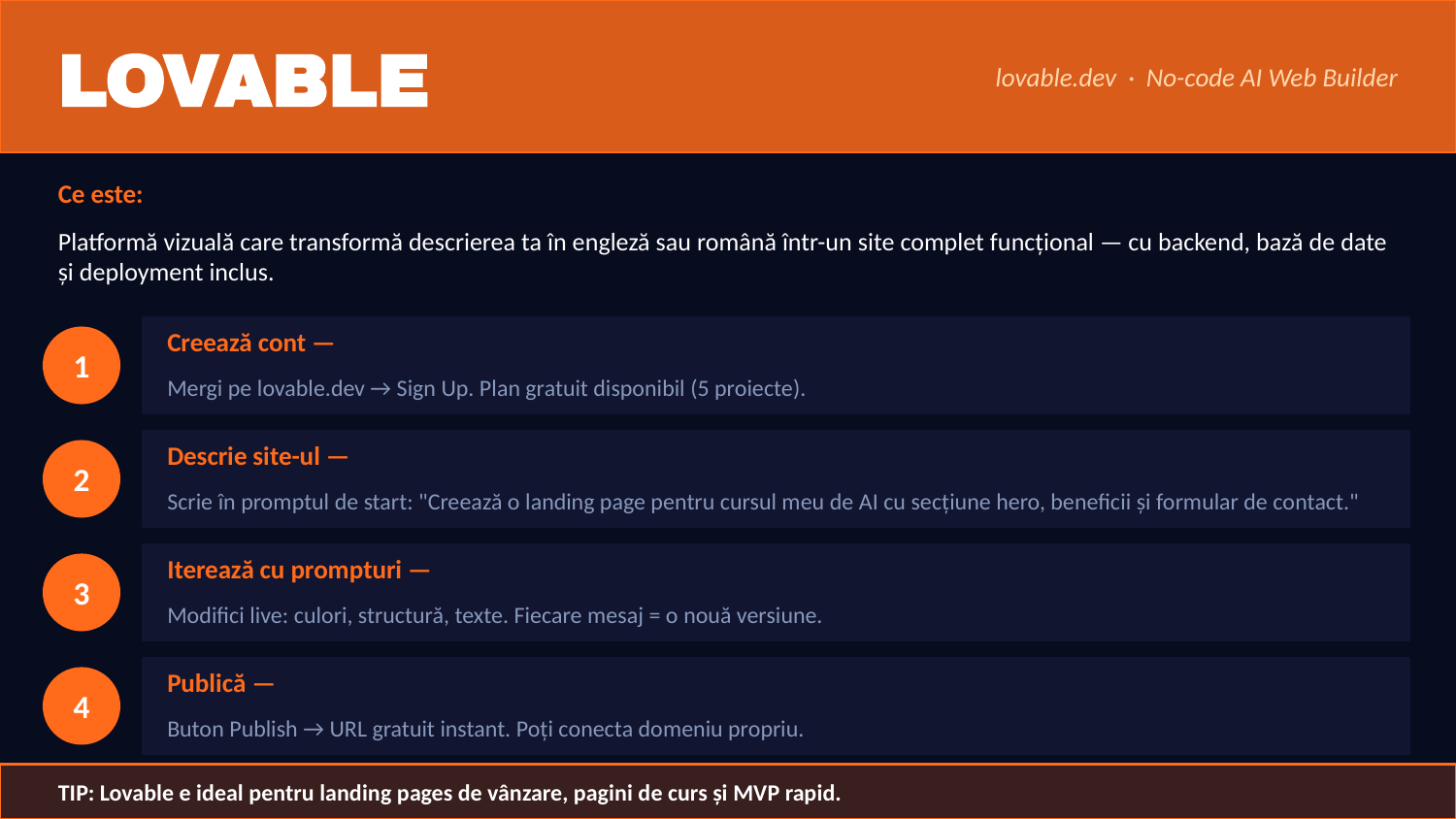

LOVABLE
lovable.dev  ·  No-code AI Web Builder
Ce este:
Platformă vizuală care transformă descrierea ta în engleză sau română într-un site complet funcțional — cu backend, bază de date și deployment inclus.

Creează cont —

1
Mergi pe lovable.dev → Sign Up. Plan gratuit disponibil (5 proiecte).

Descrie site-ul —

2
Scrie în promptul de start: "Creează o landing page pentru cursul meu de AI cu secțiune hero, beneficii și formular de contact."

Iterează cu prompturi —

3
Modifici live: culori, structură, texte. Fiecare mesaj = o nouă versiune.

Publică —

4
Buton Publish → URL gratuit instant. Poți conecta domeniu propriu.

TIP: Lovable e ideal pentru landing pages de vânzare, pagini de curs și MVP rapid.